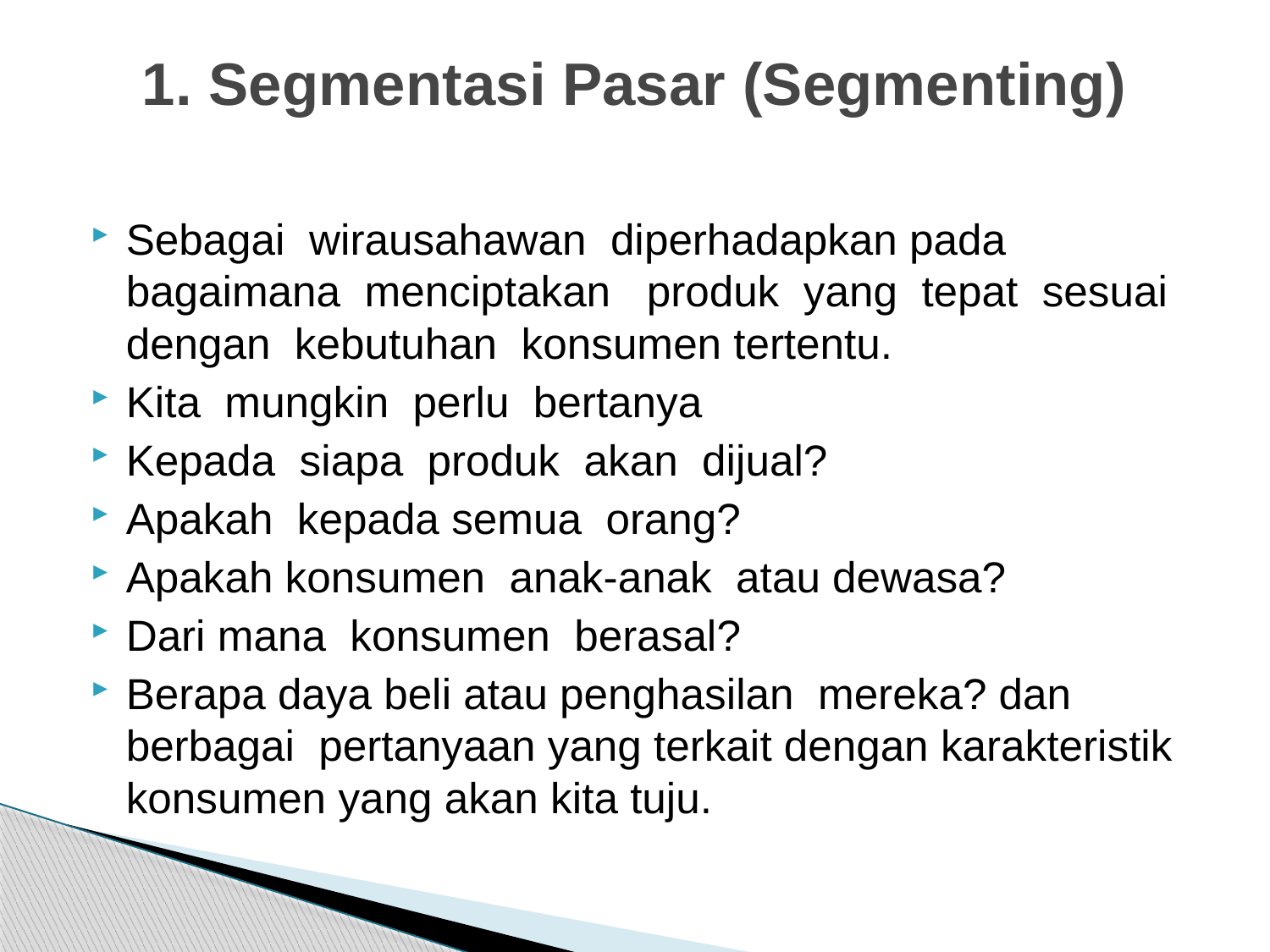

# 1. Segmentasi Pasar (Segmenting)
Sebagai  wirausahawan  diperhadapkan pada  bagaimana  menciptakan   produk  yang  tepat  sesuai  dengan  kebutuhan  konsumen tertentu.
Kita  mungkin  perlu  bertanya
Kepada  siapa  produk  akan  dijual?
Apakah  kepada semua  orang?
Apakah konsumen  anak-anak  atau dewasa?
Dari mana  konsumen  berasal?
Berapa daya beli atau penghasilan  mereka? dan berbagai  pertanyaan yang terkait dengan karakteristik konsumen yang akan kita tuju.